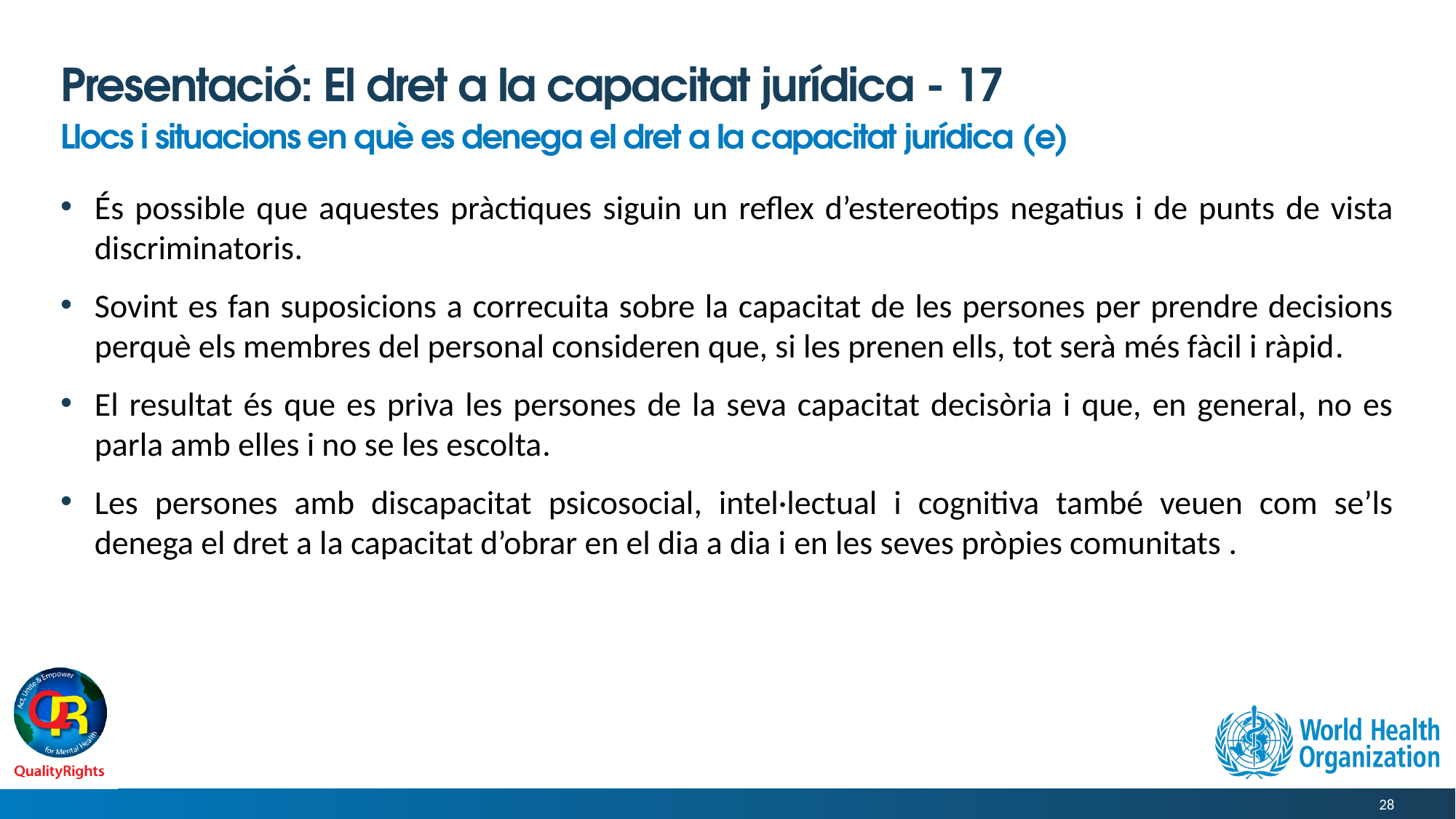

# Presentació: El dret a la capacitat jurídica - 17
Llocs i situacions en què es denega el dret a la capacitat jurídica (e)
És possible que aquestes pràctiques siguin un reflex d’estereotips negatius i de punts de vista discriminatoris.
Sovint es fan suposicions a correcuita sobre la capacitat de les persones per prendre decisions perquè els membres del personal consideren que, si les prenen ells, tot serà més fàcil i ràpid.
El resultat és que es priva les persones de la seva capacitat decisòria i que, en general, no es parla amb elles i no se les escolta.
Les persones amb discapacitat psicosocial, intel·lectual i cognitiva també veuen com se’ls denega el dret a la capacitat d’obrar en el dia a dia i en les seves pròpies comunitats .

28